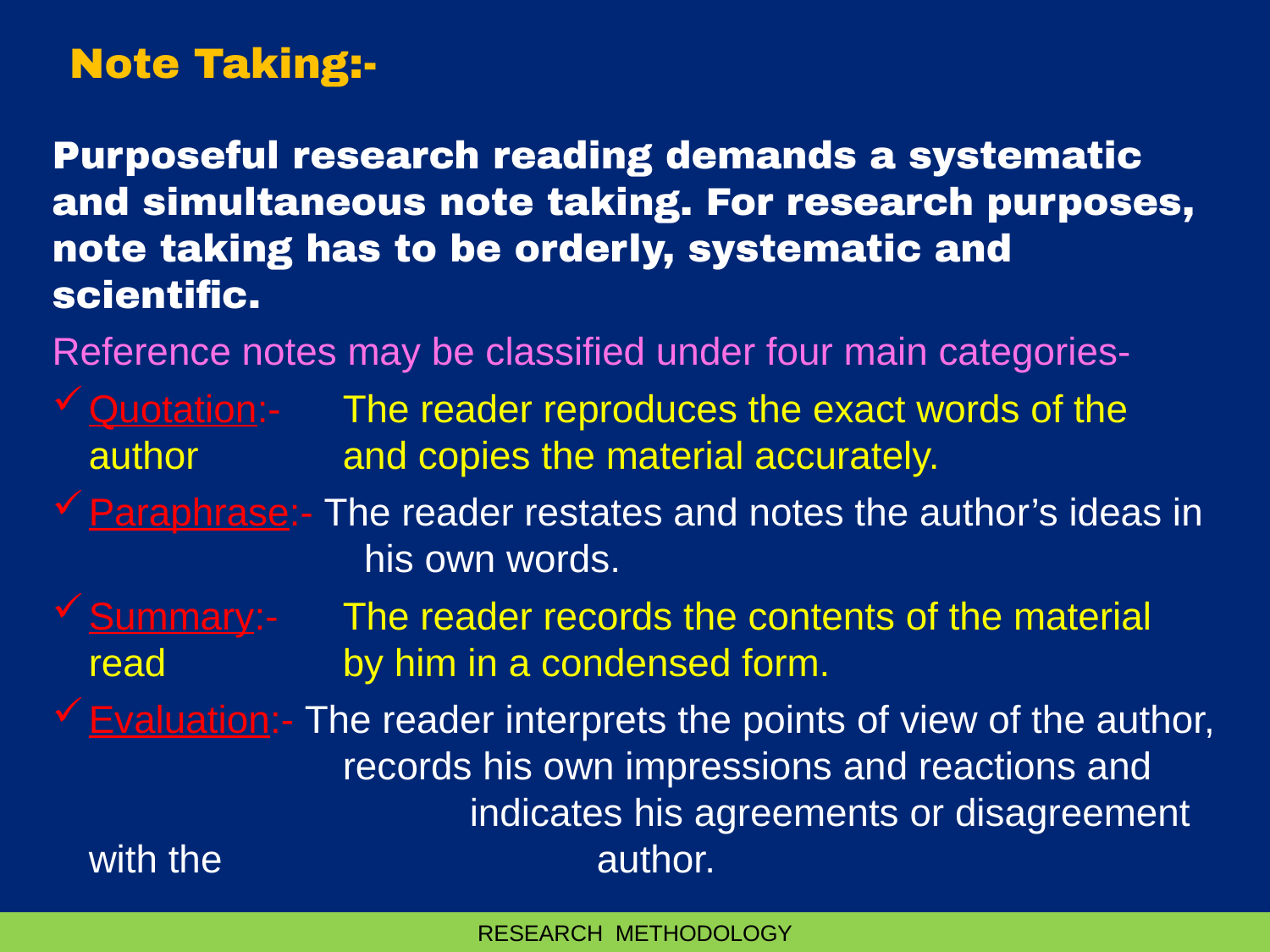

Note Taking:-
Purposeful research reading demands a systematic and simultaneous note taking. For research purposes, note taking has to be orderly, systematic and scientific.
Reference notes may be classified under four main categories-
Quotation:- 	The reader reproduces the exact words of the author 		and copies the material accurately.
Paraphrase:- The reader restates and notes the author’s ideas in 		  his own words.
Summary:- 	The reader records the contents of the material read 		by him in a condensed form.
Evaluation:- The reader interprets the points of view of the author, 		records his own impressions and reactions and 			indicates his agreements or disagreement with the 			author.

RESEARCH  METHODOLOGY